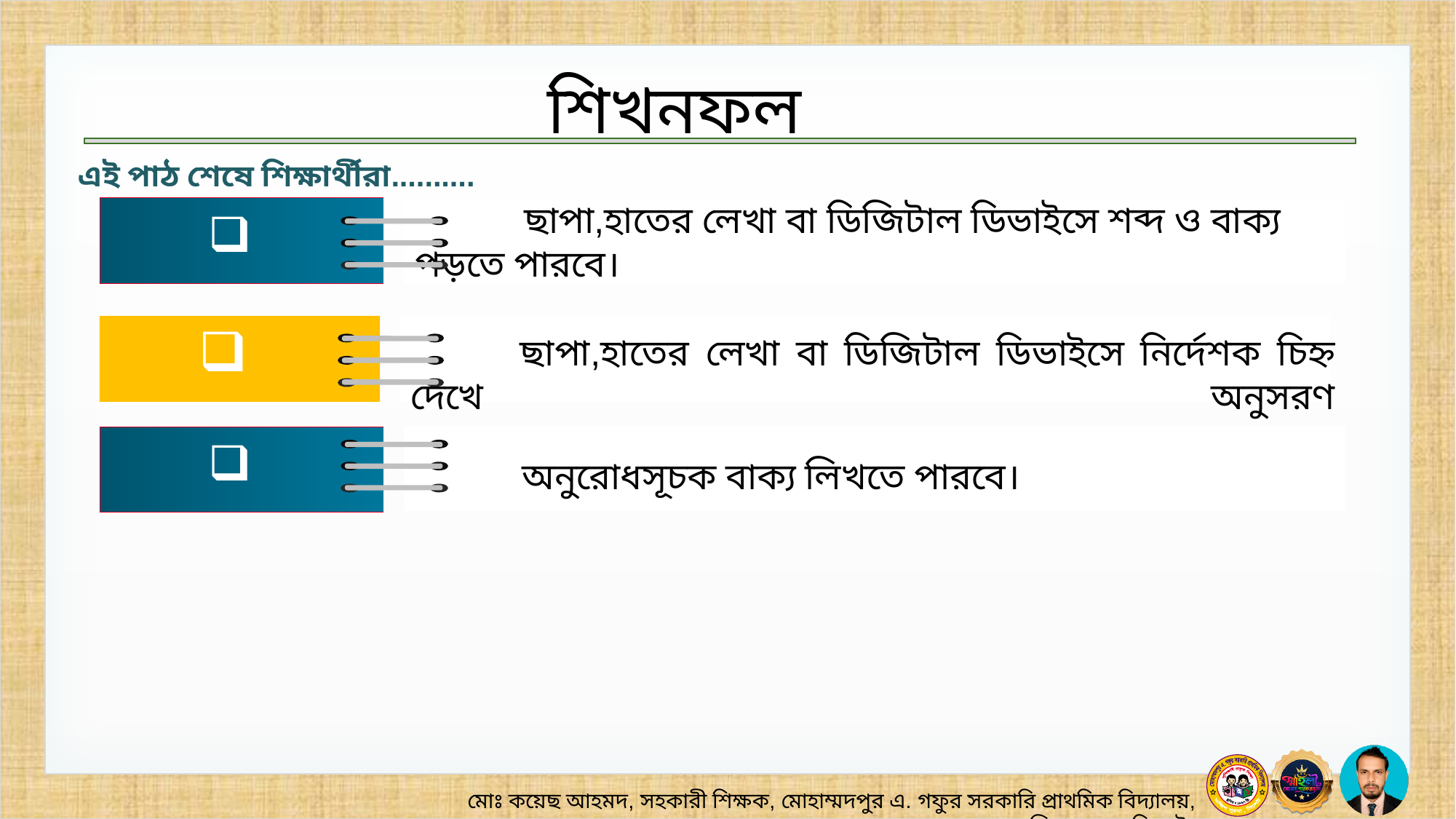

ছাপা,হাতের লেখা বা ডিজিটাল ডিভাইসে শব্দ ও বাক্য পড়তে পারবে।

	ছাপা,হাতের লেখা বা ডিজিটাল ডিভাইসে নির্দেশক চিহ্ন দেখে অনুসরণ
	করতে পারবে।

অনুরোধসূচক বাক্য লিখতে পারবে।